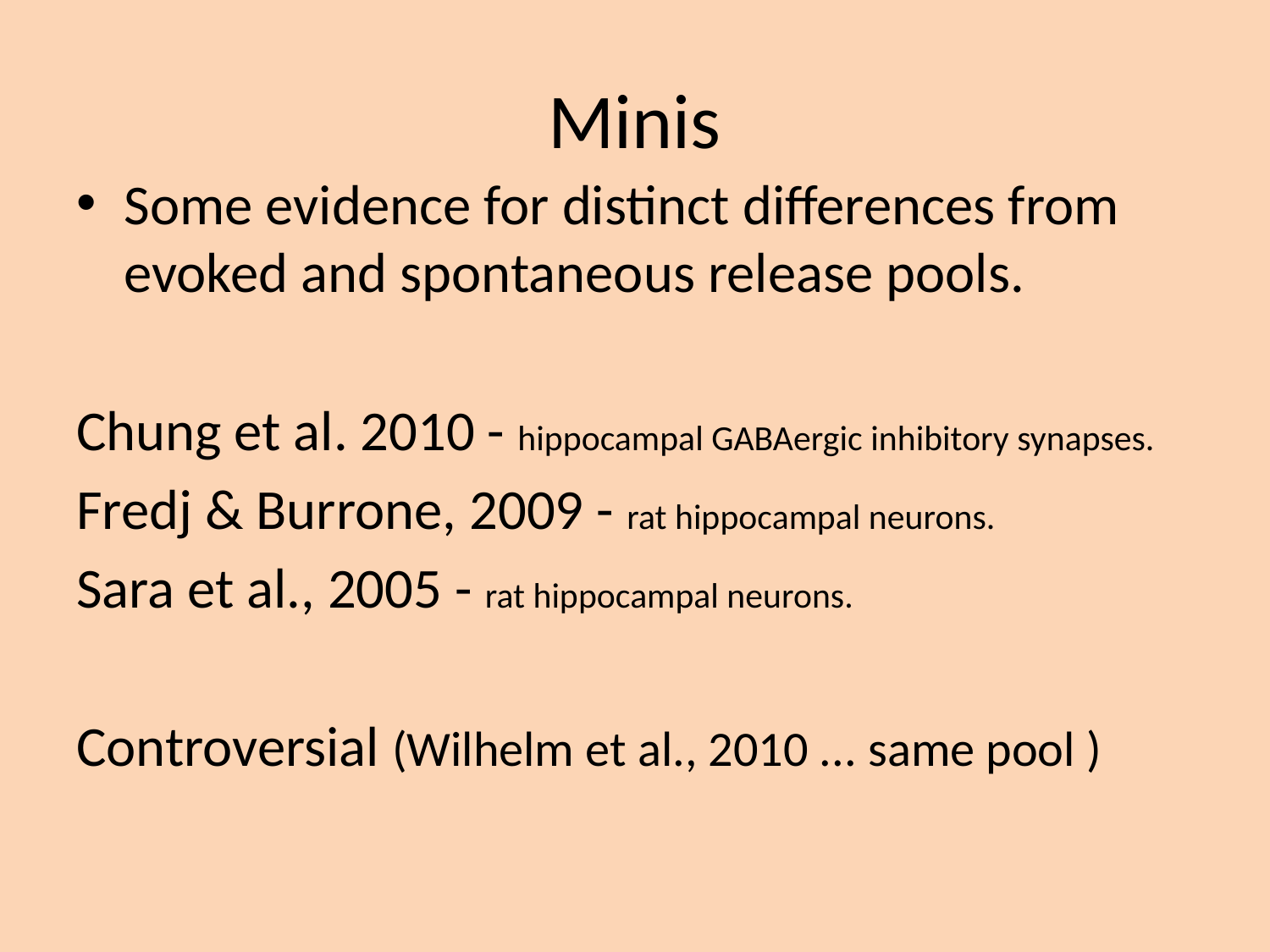

# Minis
Some evidence for distinct differences from  evoked and spontaneous release pools.

Chung et al. 2010 - hippocampal GABAergic inhibitory synapses.
Fredj & Burrone, 2009 - rat hippocampal neurons.
Sara et al., 2005 - rat hippocampal neurons.

Controversial (Wilhelm et al., 2010 ... same pool )